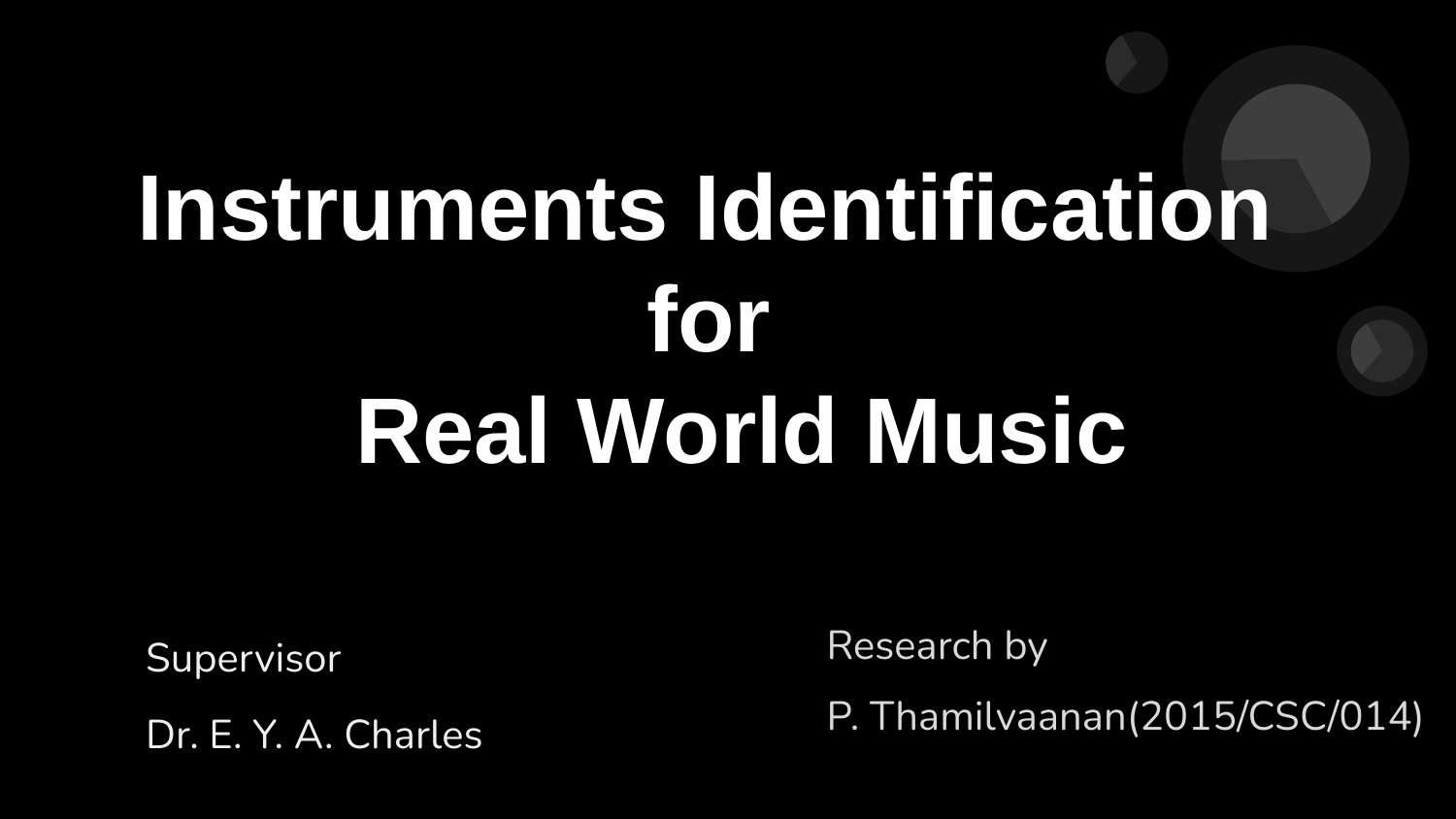

# Instruments Identification
for
Real World Music
Supervisor
Dr. E. Y. A. Charles
Research by
P. Thamilvaanan(2015/CSC/014)